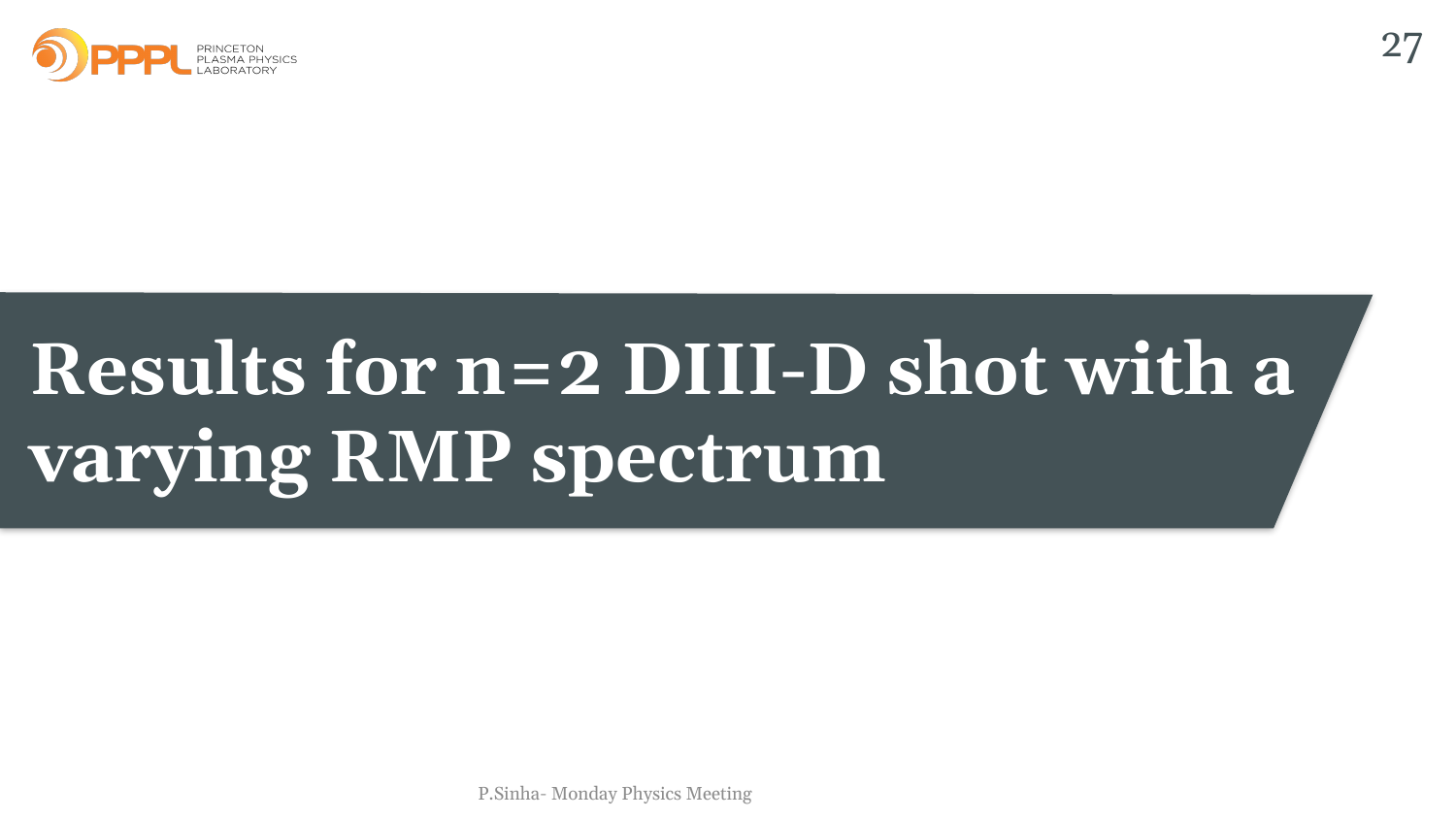

27
# Results for n=2 DIII-D shot with a varying RMP spectrum
P.Sinha- Monday Physics Meeting